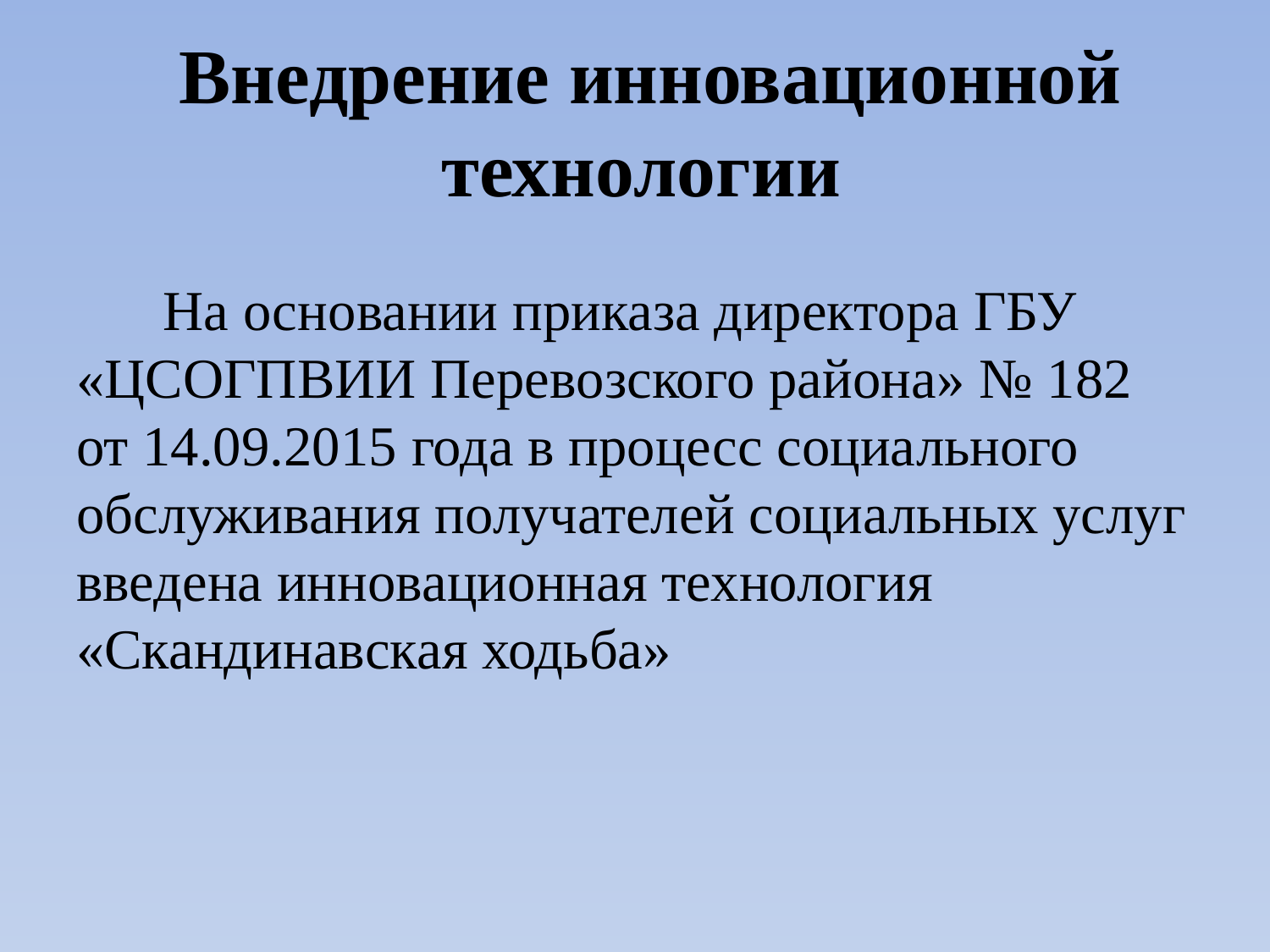

# Внедрение инновационной технологии
На основании приказа директора ГБУ «ЦСОГПВИИ Перевозского района» № 182 от 14.09.2015 года в процесс социального обслуживания получателей социальных услуг введена инновационная технология «Скандинавская ходьба»